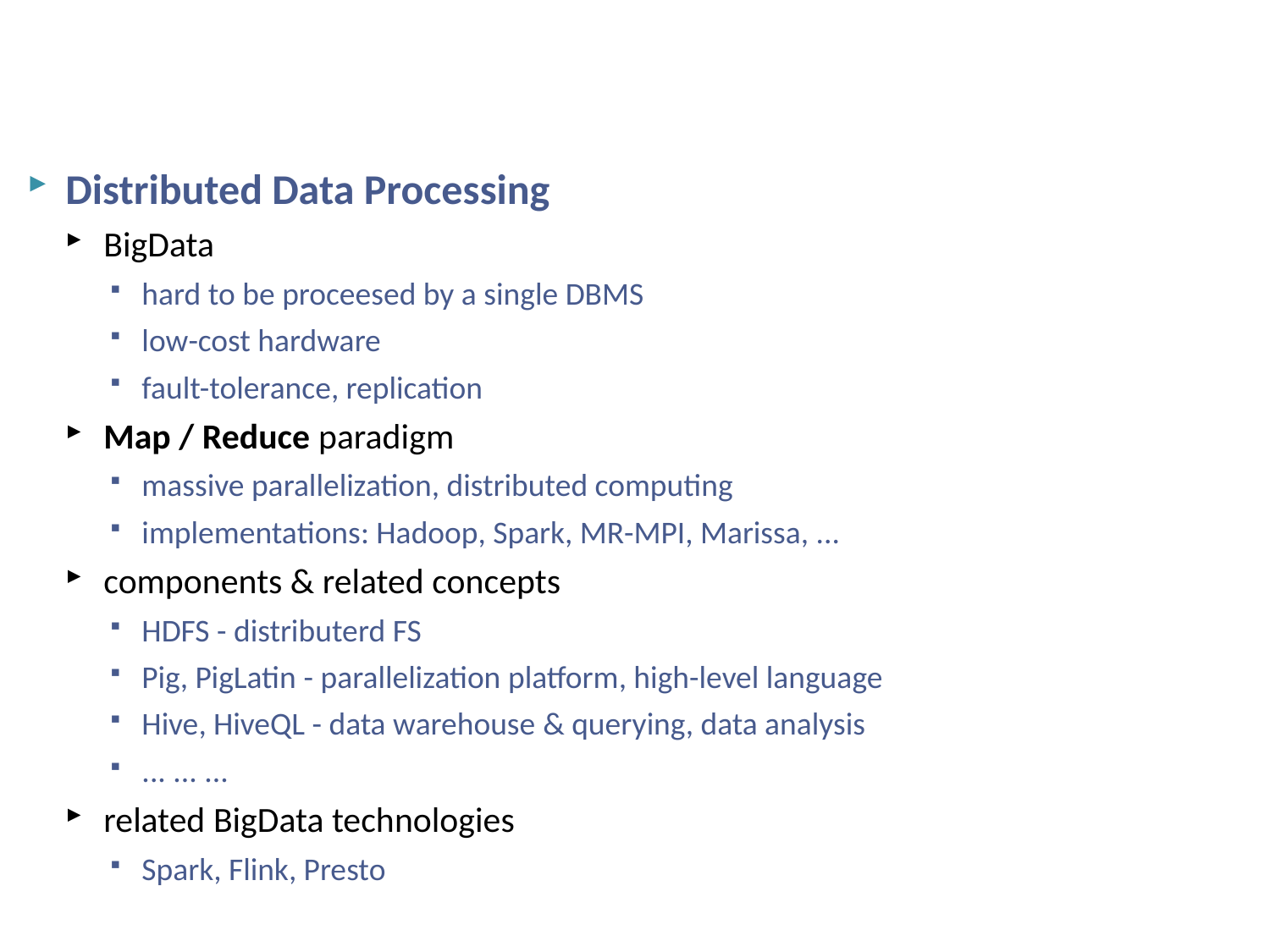

# Hadoop & Map/Reduce
Distributed Data Processing
BigData
hard to be proceesed by a single DBMS
low-cost hardware
fault-tolerance, replication
Map / Reduce paradigm
massive parallelization, distributed computing
implementations: Hadoop, Spark, MR-MPI, Marissa, ...
components & related concepts
HDFS - distributerd FS
Pig, PigLatin - parallelization platform, high-level language
Hive, HiveQL - data warehouse & querying, data analysis
... ... ...
related BigData technologies
Spark, Flink, Presto